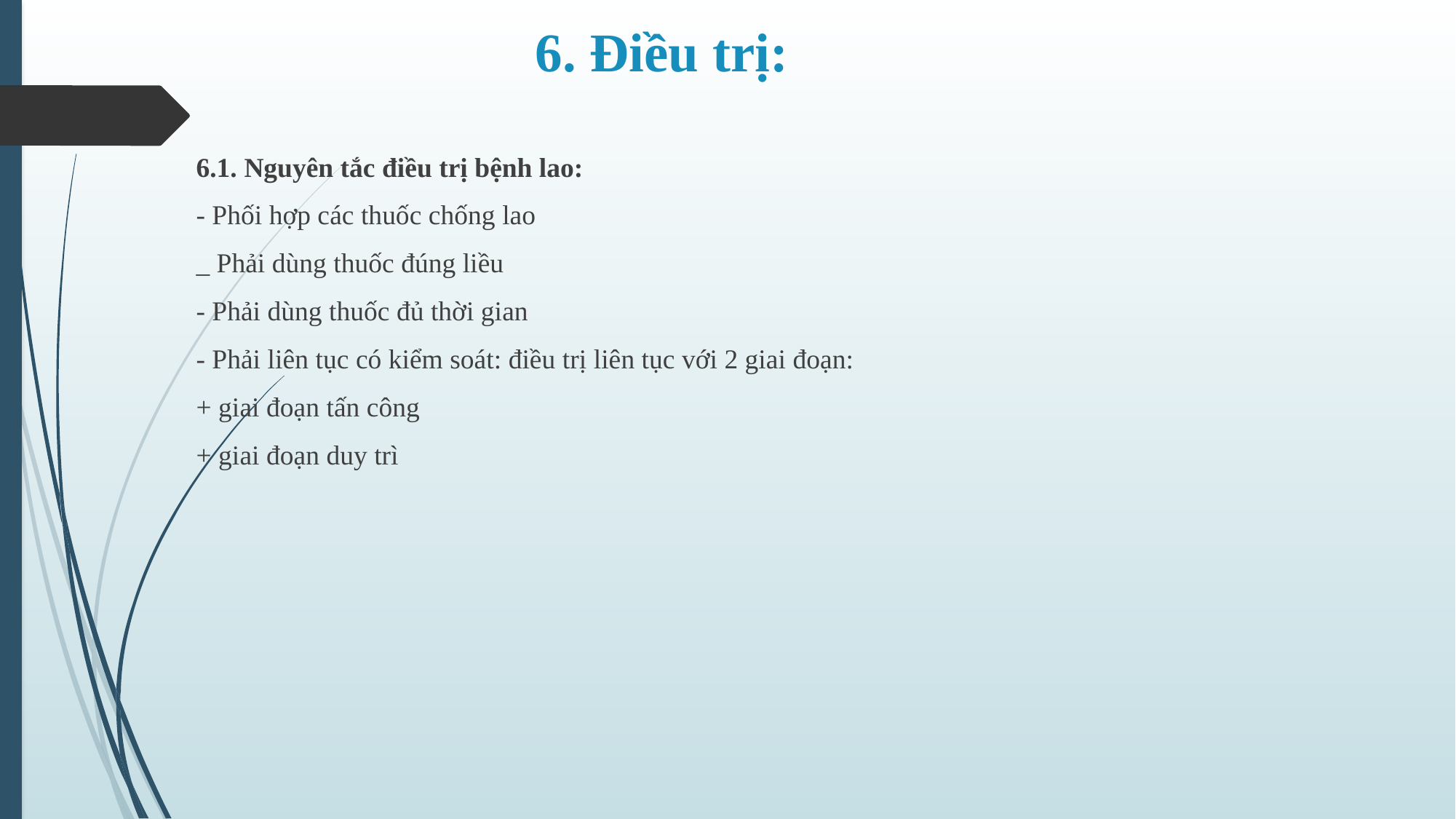

# 6. Điều trị:
6.1. Nguyên tắc điều trị bệnh lao:
- Phối hợp các thuốc chống lao
_ Phải dùng thuốc đúng liều
- Phải dùng thuốc đủ thời gian
- Phải liên tục có kiểm soát: điều trị liên tục với 2 giai đoạn:
+ giai đoạn tấn công
+ giai đoạn duy trì